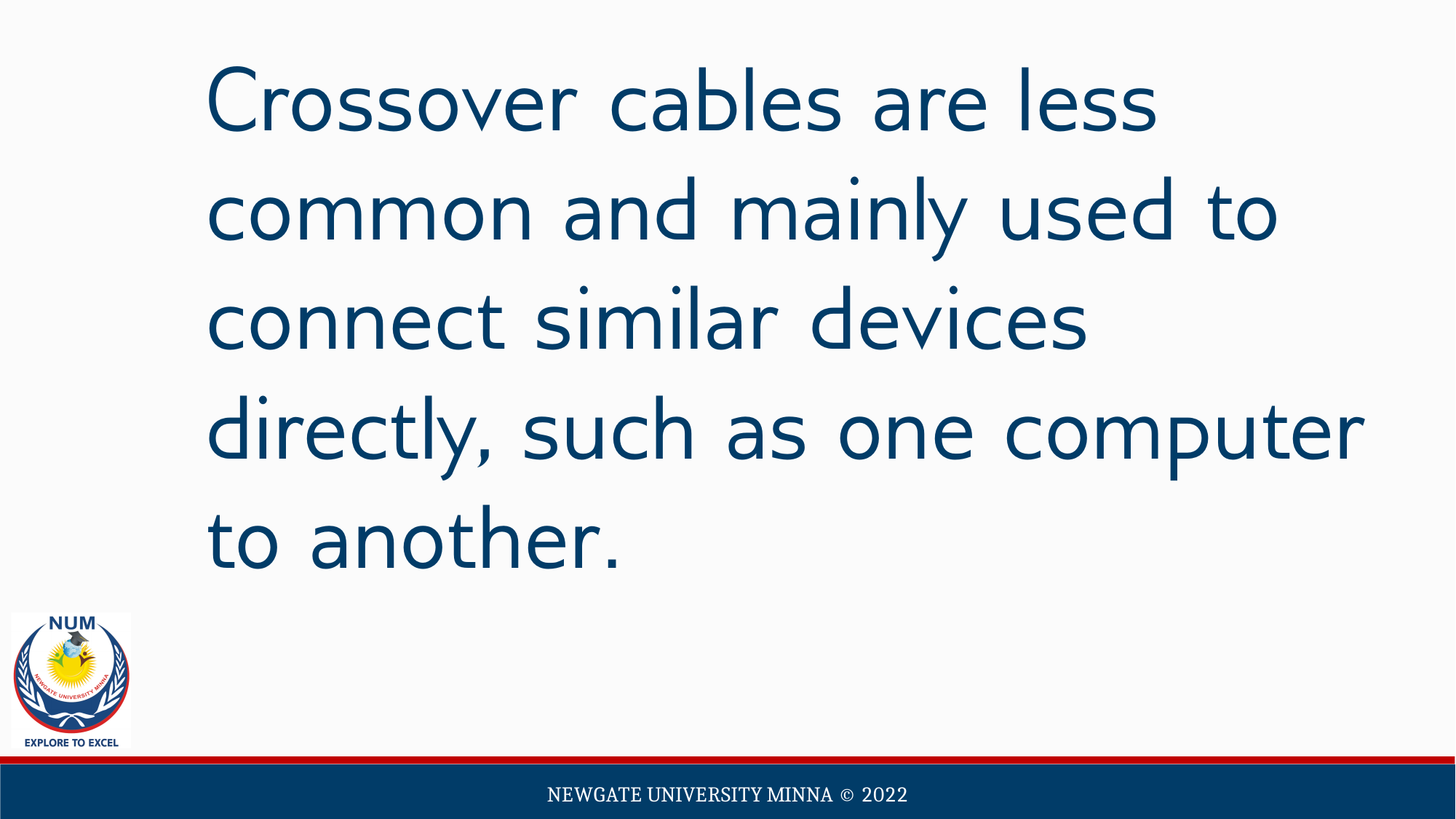

Crossover cables are less common and mainly used to connect similar devices directly, such as one computer to another.
Newgate university minna ©️ 2022